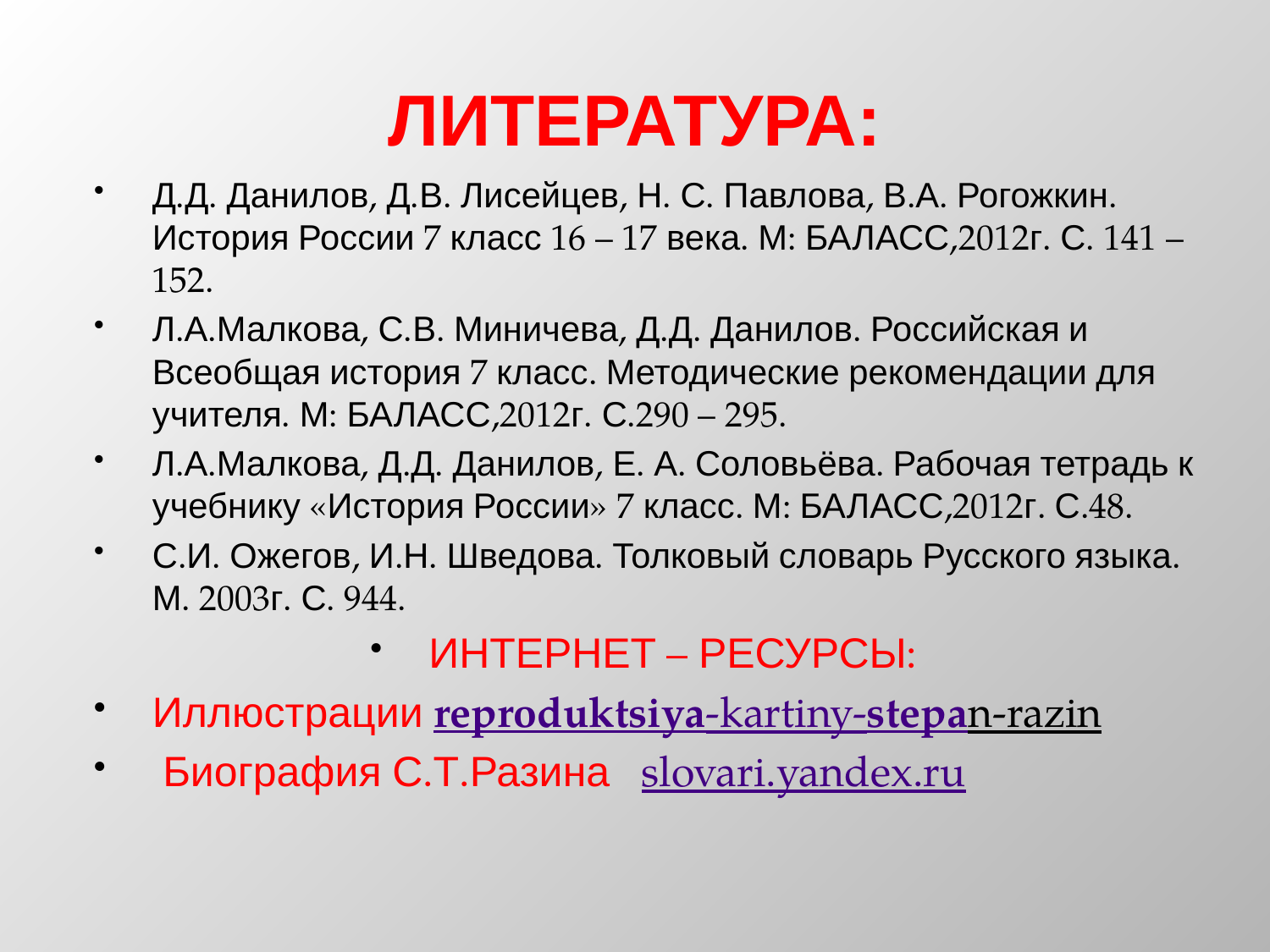

# ЛИТЕРАТУРА:
Д.Д. Данилов, Д.В. Лисейцев, Н. С. Павлова, В.А. Рогожкин. История России 7 класс 16 – 17 века. М: БАЛАСС,2012г. С. 141 – 152.
Л.А.Малкова, С.В. Миничева, Д.Д. Данилов. Российская и Всеобщая история 7 класс. Методические рекомендации для учителя. М: БАЛАСС,2012г. С.290 – 295.
Л.А.Малкова, Д.Д. Данилов, Е. А. Соловьёва. Рабочая тетрадь к учебнику «История России» 7 класс. М: БАЛАСС,2012г. С.48.
С.И. Ожегов, И.Н. Шведова. Толковый словарь Русского языка. М. 2003г. С. 944.
ИНТЕРНЕТ – РЕСУРСЫ:
Иллюстрации reproduktsiya-kartiny-stepan-razin
 Биография С.Т.Разина   slovari.yandex.ru